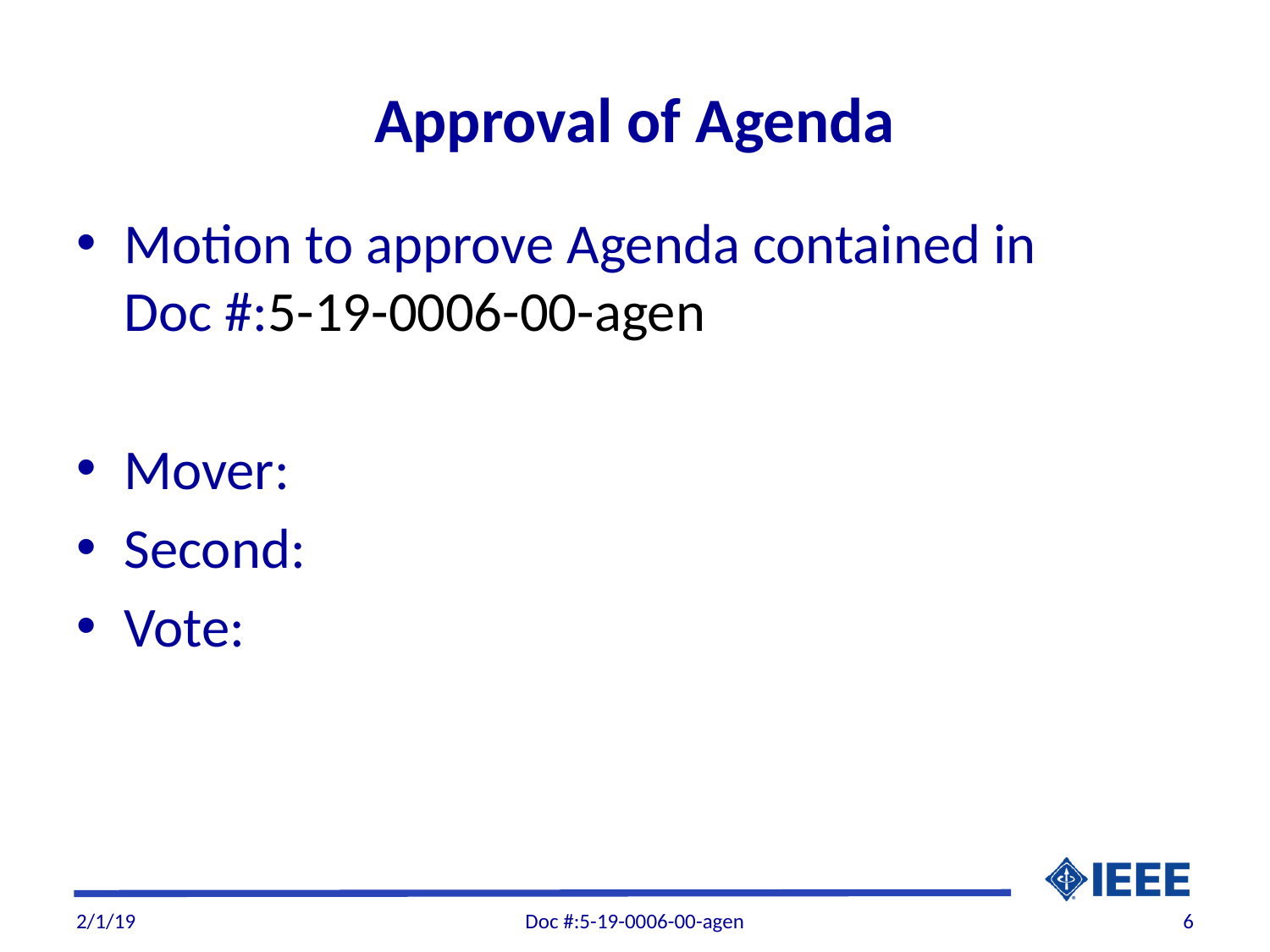

# Approval of Agenda
Motion to approve Agenda contained in Doc #:5-19-0006-00-agen

Mover:
Second:
Vote:

2/1/19
Doc #:5-19-0006-00-agen
6